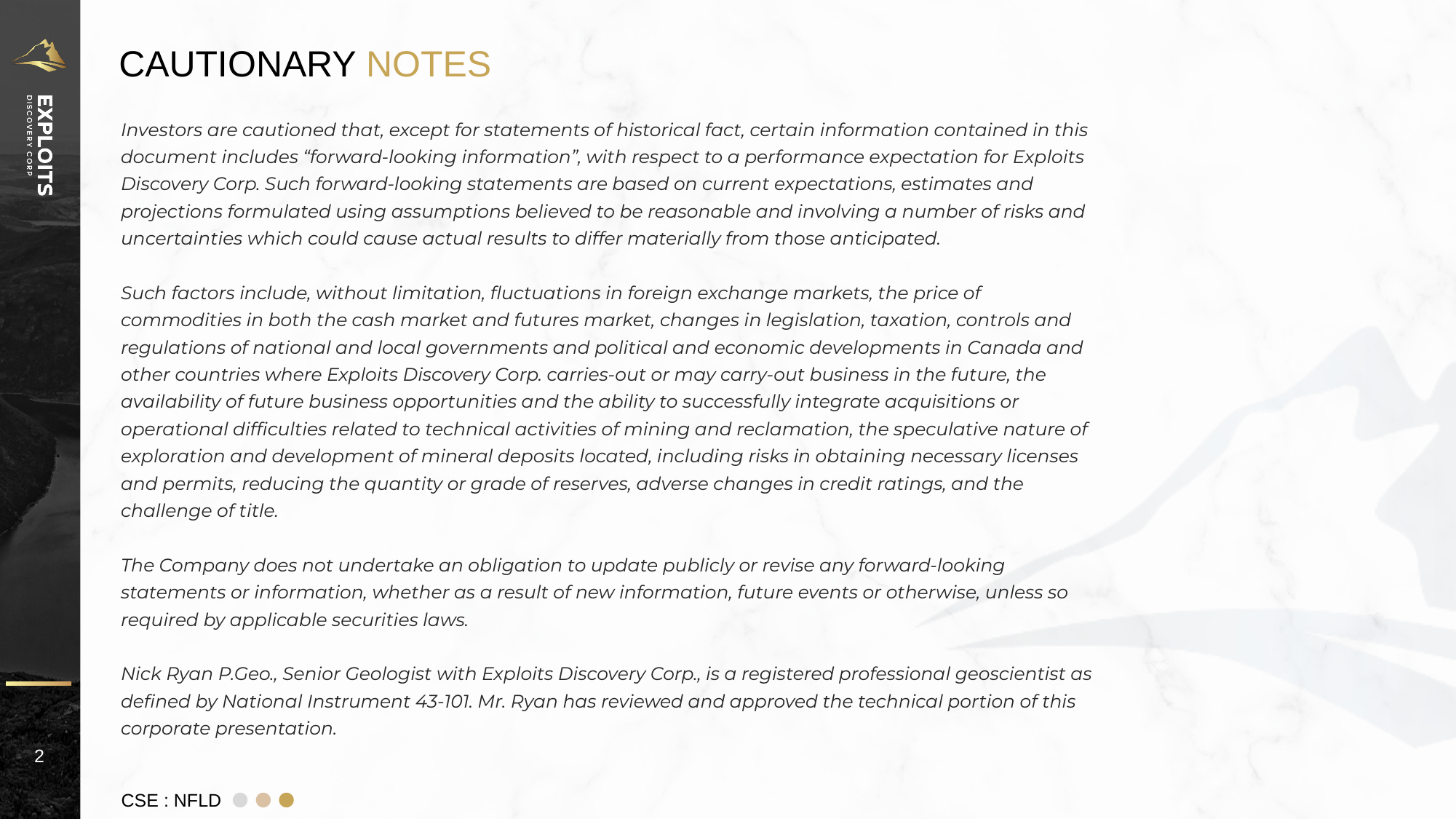

CAUTIONARY NOTES
Investors are cautioned that, except for statements of historical fact, certain information contained in this document includes “forward-looking information”, with respect to a performance expectation for Exploits Discovery Corp. Such forward-looking statements are based on current expectations, estimates and projections formulated using assumptions believed to be reasonable and involving a number of risks and uncertainties which could cause actual results to differ materially from those anticipated.

Such factors include, without limitation, fluctuations in foreign exchange markets, the price of commodities in both the cash market and futures market, changes in legislation, taxation, controls and regulations of national and local governments and political and economic developments in Canada and other countries where Exploits Discovery Corp. carries-out or may carry-out business in the future, the availability of future business opportunities and the ability to successfully integrate acquisitions or operational difficulties related to technical activities of mining and reclamation, the speculative nature of exploration and development of mineral deposits located, including risks in obtaining necessary licenses and permits, reducing the quantity or grade of reserves, adverse changes in credit ratings, and the challenge of title.

The Company does not undertake an obligation to update publicly or revise any forward-looking statements or information, whether as a result of new information, future events or otherwise, unless so required by applicable securities laws.

Nick Ryan P.Geo., Senior Geologist with Exploits Discovery Corp., is a registered professional geoscientist as defined by National Instrument 43-101. Mr. Ryan has reviewed and approved the technical portion of this corporate presentation.
2